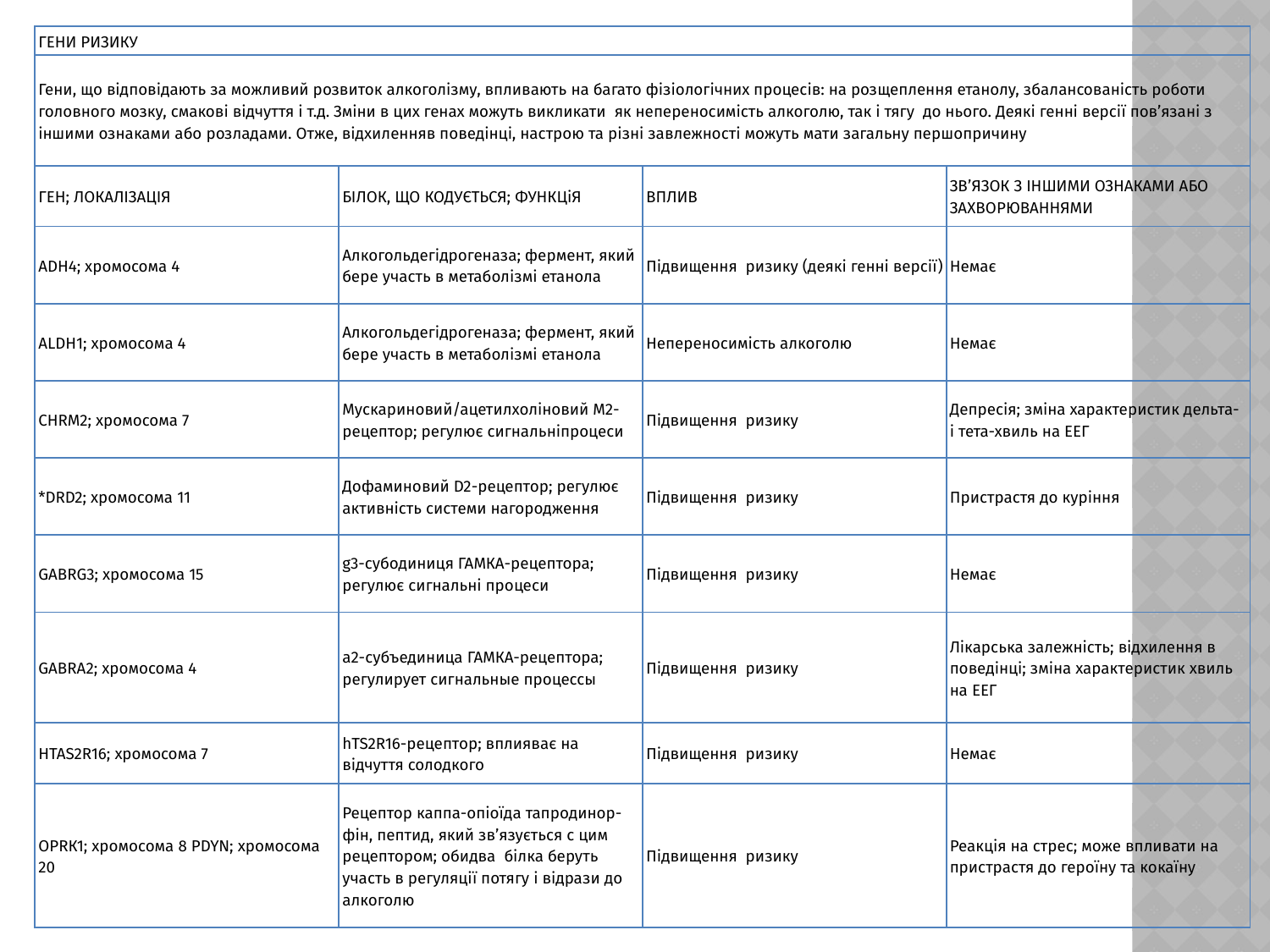

| ГЕНИ РИЗИКУ |  |  |  |
| --- | --- | --- | --- |
| Гени, що відповідають за можливий розвиток алкоголізму, впливають на багато фізіологічних процесів: на розщеплення етанолу, збалансованість роботи головного мозку, смакові відчуття і т.д. Зміни в цих генах можуть викликати як непереносимість алкоголю, так і тягу до нього. Деякі генні версії пов’язані з іншими ознаками або розладами. Отже, відхиленняв поведінці, настрою та різні завлежності можуть мати загальну першопричину |  |  |  |
| ГЕН; ЛОКАЛІЗАЦІЯ | БІЛОК, ЩО КОДУЄТЬСЯ; ФУНКЦіЯ | ВПЛИВ | ЗВ’ЯЗОК З ІНШИМИ ОЗНАКАМИ АБО ЗАХВОРЮВАННЯМИ |
| АDН4; хромосома 4 | Алкогольдегідрогеназа; фермент, який бере участь в метаболізмі етанола | Підвищення ризику (деякі генні версії) | Немає |
| ALDH1; хромосома 4 | Алкогольдегідрогеназа; фермент, який бере участь в метаболізмі етанола | Непереносимість алкоголю | Немає |
| CHRM2; хромосома 7 | Мускариновий/ацетилхоліновий М2-рецептор; регулює сигнальніпроцеси | Підвищення ризику | Депресія; зміна характеристик дельта- і тета-хвиль на ЕЕГ |
| \*DRD2; хромосома 11 | Дофаминовий D2-рецептор; регулює активність системи нагородження | Підвищення ризику | Пристрастя до куріння |
| GABRG3; хромосома 15 | g3-субодиниця ГАМКА-рецептора; регулює сигнальні процеси | Підвищення ризику | Немає |
| GABRA2; хромосома 4 | a2-субъединица ГАМКА-рецептора; регулирует сигнальные процессы | Підвищення ризику | Лікарська залежність; відхилення в поведінці; зміна характеристик хвиль на ЕЕГ |
| НТАS2R16; хромосома 7 | hTS2R16-рецептор; вплияває на відчуття солодкого | Підвищення ризику | Немає |
| ОРRК1; хромосома 8 РDYN; хромосома 20 | Рецептор каппа-опіоїда тапродинор-фін, пептид, який зв’язується с цим рецептором; обидва білка беруть участь в регуляції потягу і відрази до алкоголю | Підвищення ризику | Реакція на стрес; може впливати на пристрастя до героїну та кокаїну |
#